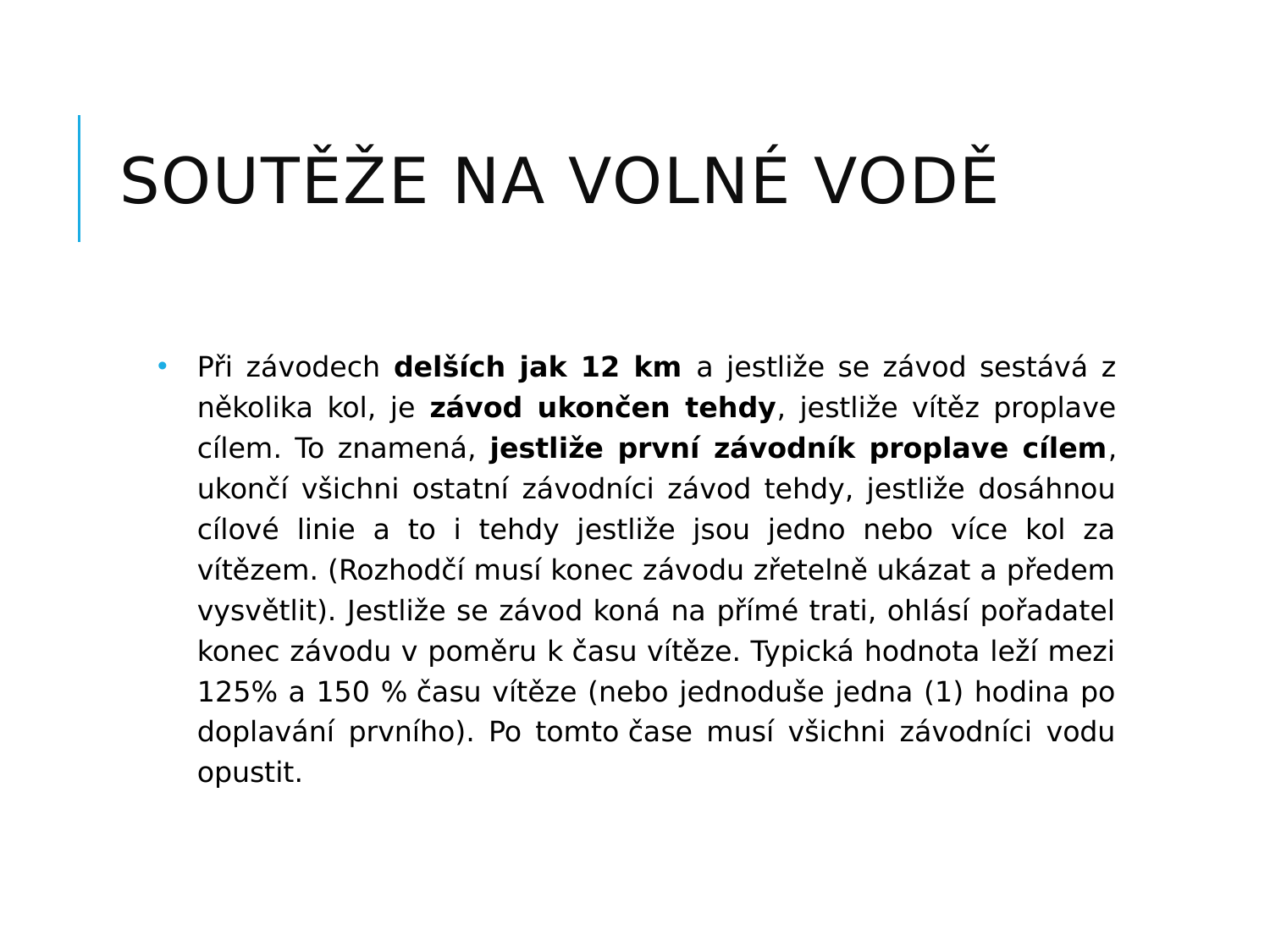

# Soutěže na volné vodě
Při závodech delších jak 12 km a jestliže se závod sestává z několika kol, je závod ukončen tehdy, jestliže vítěz proplave cílem. To znamená, jestliže první závodník proplave cílem, ukončí všichni ostatní závodníci závod tehdy, jestliže dosáhnou cílové linie a to i tehdy jestliže jsou jedno nebo více kol za vítězem. (Rozhodčí musí konec závodu zřetelně ukázat a předem vysvětlit). Jestliže se závod koná na přímé trati, ohlásí pořadatel konec závodu v poměru k času vítěze. Typická hodnota leží mezi 125% a 150 % času vítěze (nebo jednoduše jedna (1) hodina po doplavání prvního). Po tomto čase musí všichni závodníci vodu opustit.